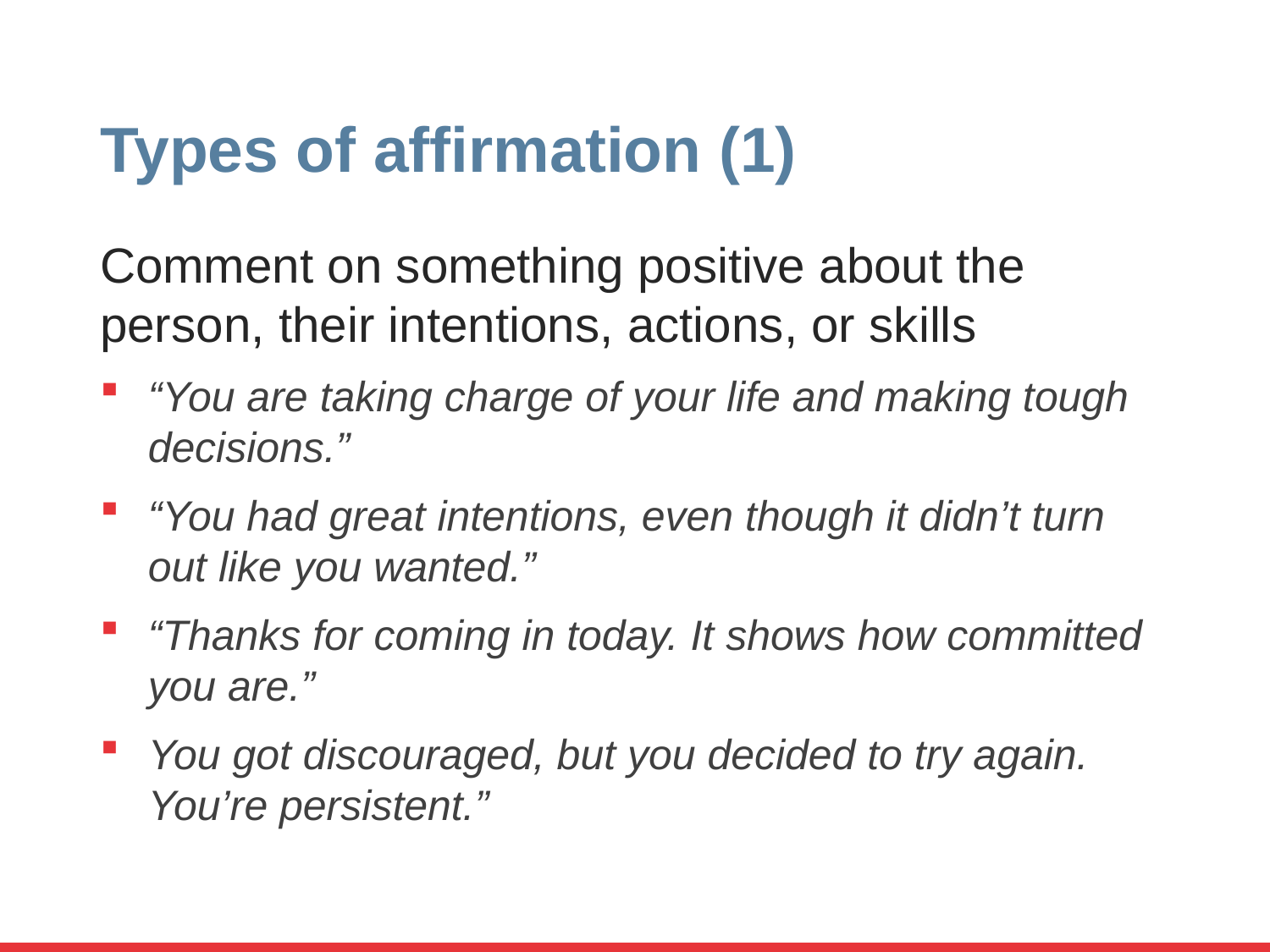

# Types of affirmation (1)
Comment on something positive about the person, their intentions, actions, or skills
“You are taking charge of your life and making tough decisions.”
“You had great intentions, even though it didn’t turn out like you wanted.”
“Thanks for coming in today. It shows how committed you are.”
You got discouraged, but you decided to try again. You’re persistent.”